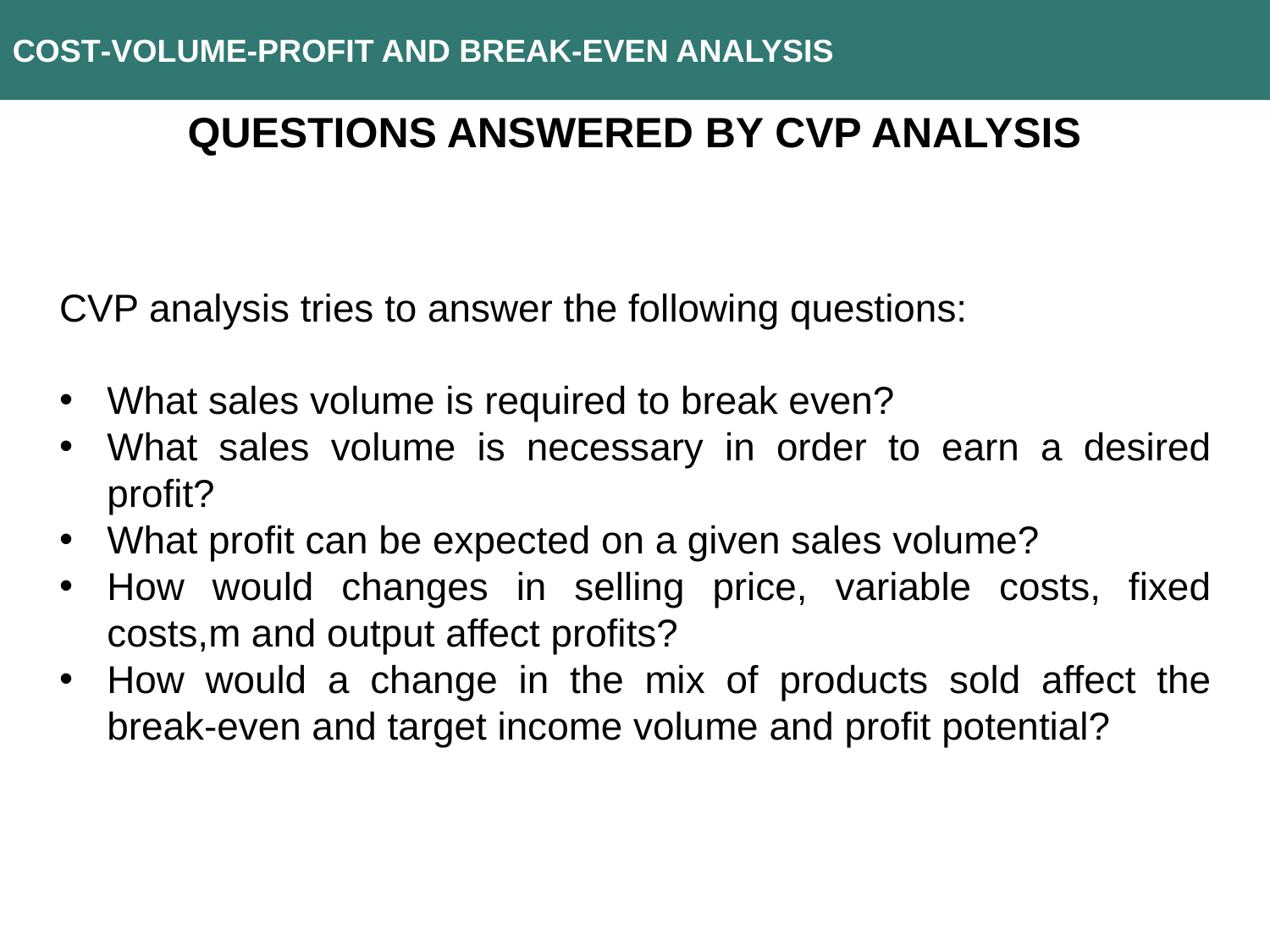

COST-VOLUME-PROFIT AND BREAK-EVEN ANALYSIS
QUESTIONS ANSWERED BY CVP ANALYSIS

CVP analysis tries to answer the following questions:

What sales volume is required to break even?
What sales volume is necessary in order to earn a desired profit?
What profit can be expected on a given sales volume?
How would changes in selling price, variable costs, fixed costs,m and output affect profits?
How would a change in the mix of products sold affect the break-even and target income volume and profit potential?